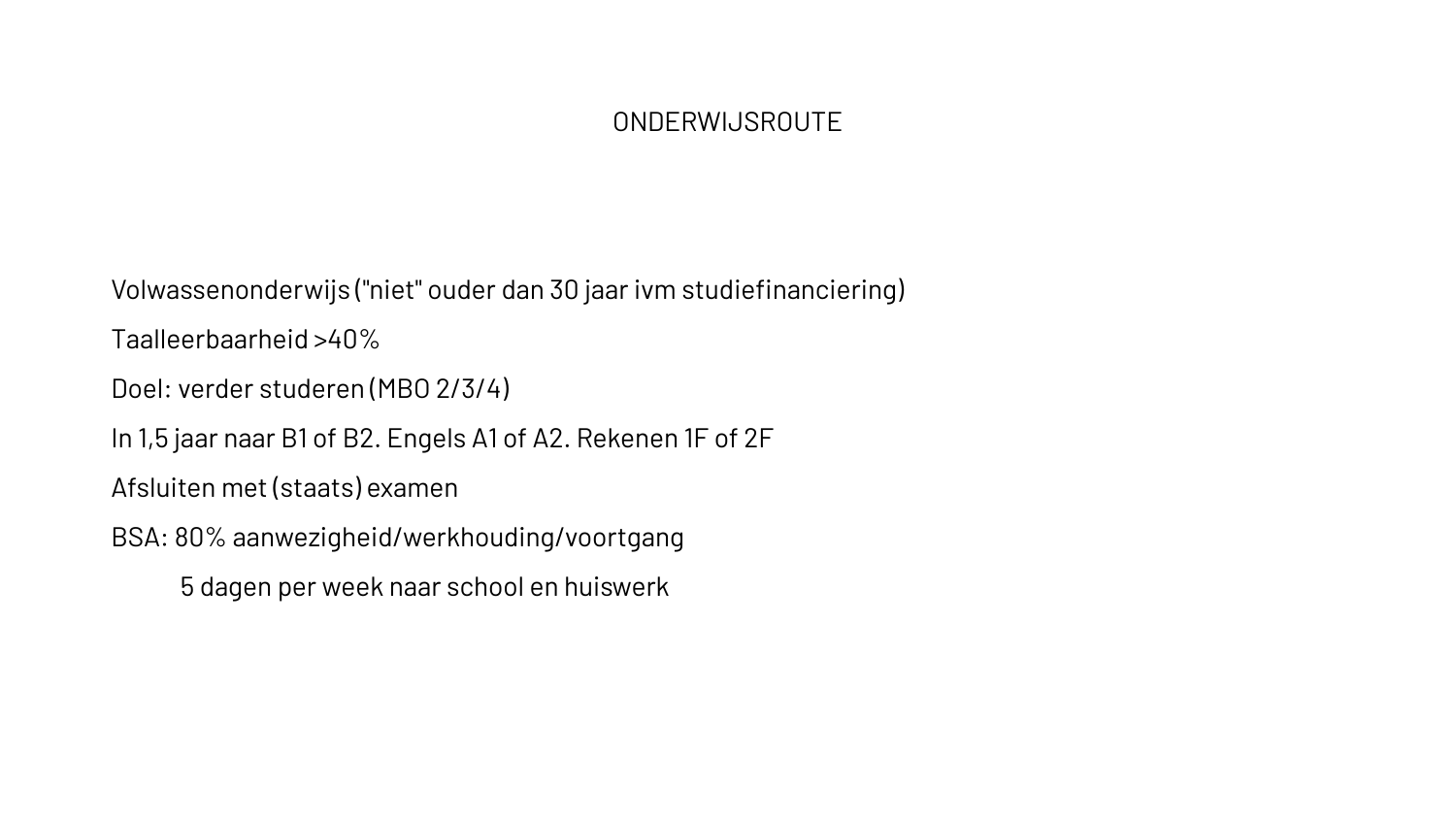

# ONDERWIJSROUTE

Volwassenonderwijs ("niet" ouder dan 30 jaar ivm studiefinanciering)
Taalleerbaarheid >40%
Doel: verder studeren (MBO 2/3/4)
In 1,5 jaar naar B1 of B2. Engels A1 of A2. Rekenen 1F of 2F
Afsluiten met (staats) examen
BSA: 80% aanwezigheid/werkhouding/voortgang
             5 dagen per week naar school en huiswerk